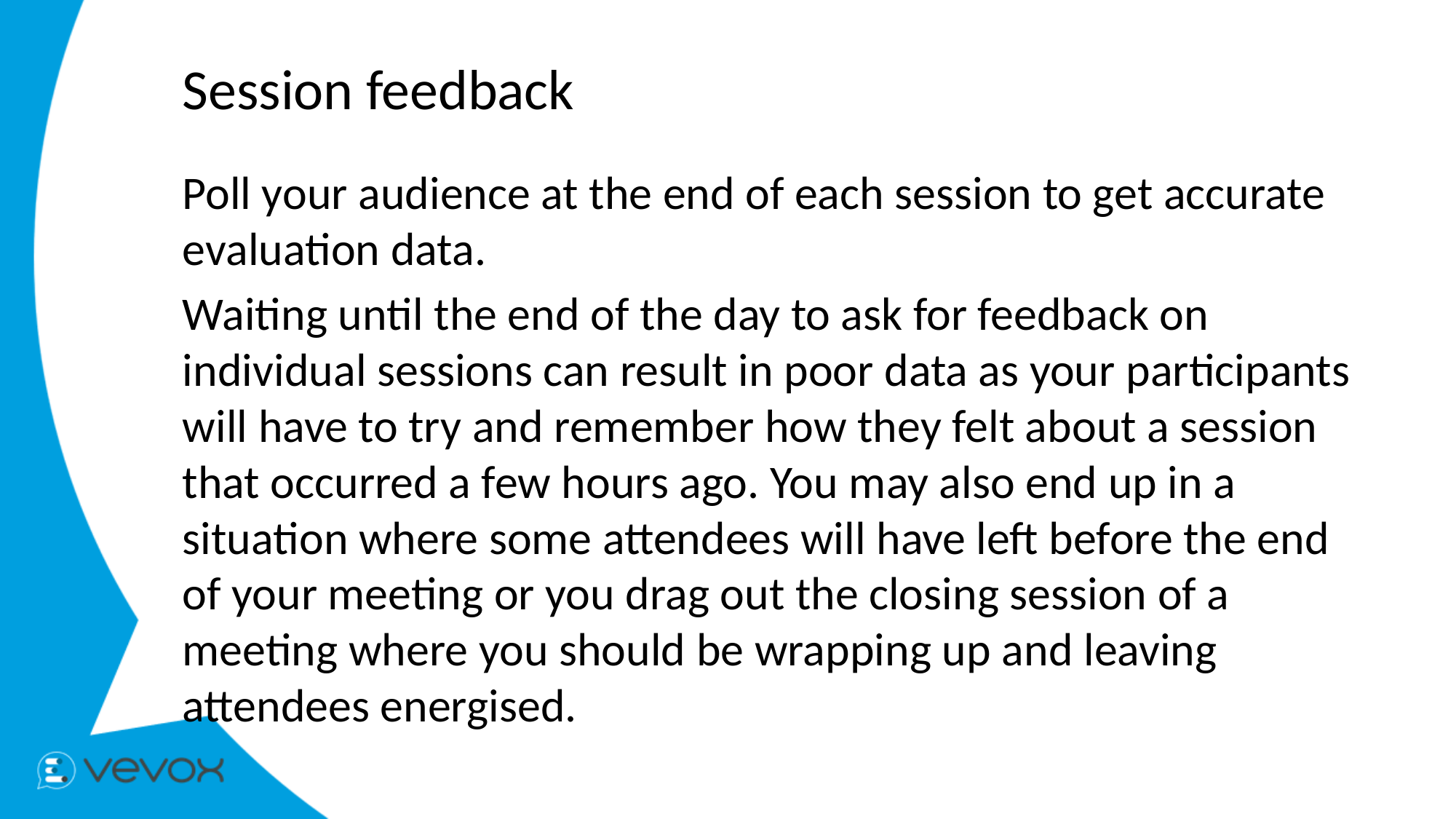

# Session feedback
Poll your audience at the end of each session to get accurate evaluation data.
Waiting until the end of the day to ask for feedback on individual sessions can result in poor data as your participants will have to try and remember how they felt about a session that occurred a few hours ago. You may also end up in a situation where some attendees will have left before the end of your meeting or you drag out the closing session of a meeting where you should be wrapping up and leaving attendees energised.